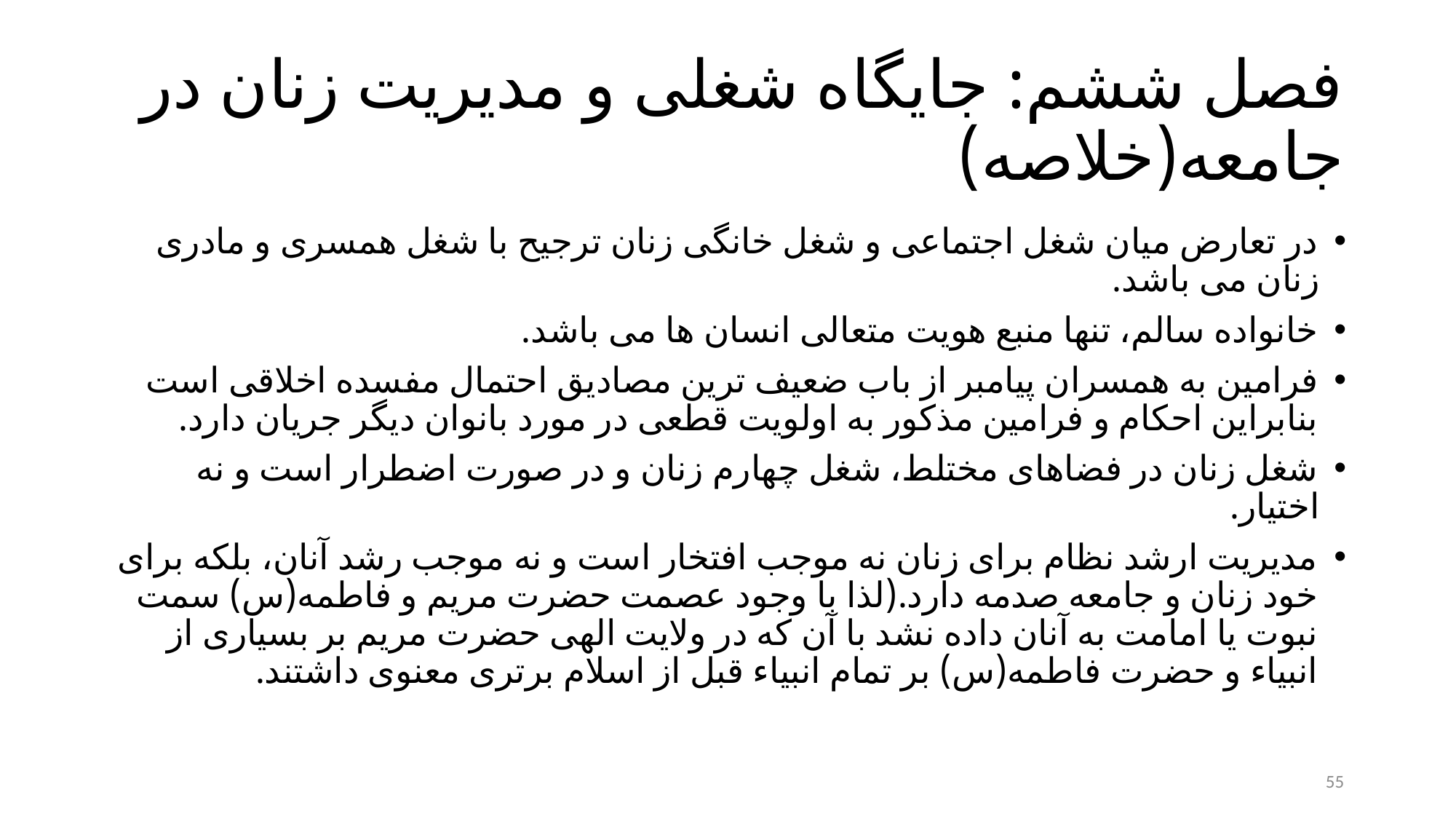

# فصل ششم: جایگاه شغلی و مدیریت زنان در جامعه(خلاصه)
در تعارض میان شغل اجتماعی و شغل خانگی زنان ترجیح با شغل همسری و مادری زنان می باشد.
خانواده سالم، تنها منبع هویت متعالی انسان ها می باشد.
فرامین به همسران پیامبر از باب ضعیف ترین مصادیق احتمال مفسده اخلاقی است بنابراین احکام و فرامین مذکور به اولویت قطعی در مورد بانوان دیگر جریان دارد.
شغل زنان در فضاهای مختلط، شغل چهارم زنان و در صورت اضطرار است و نه اختیار.
مدیریت ارشد نظام برای زنان نه موجب افتخار است و نه موجب رشد آنان، بلکه برای خود زنان و جامعه صدمه دارد.(لذا با وجود عصمت حضرت مریم و فاطمه(س) سمت نبوت یا امامت به آنان داده نشد با آن که در ولایت الهی حضرت مریم بر بسیاری از انبیاء و حضرت فاطمه(س) بر تمام انبیاء قبل از اسلام برتری معنوی داشتند.
55